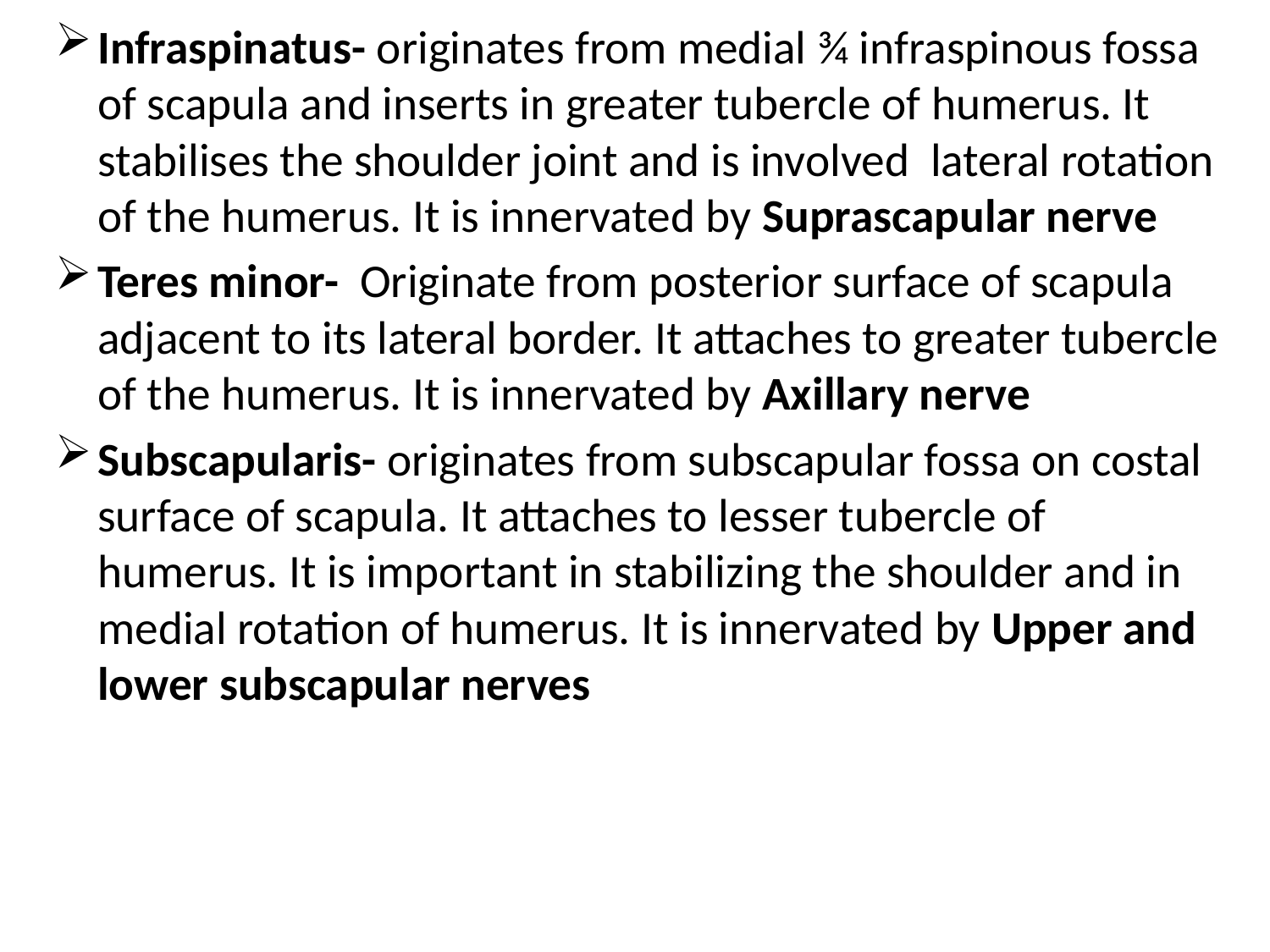

Infraspinatus- originates from medial ¾ infraspinous fossa of scapula and inserts in greater tubercle of humerus. It stabilises the shoulder joint and is involved  lateral rotation of the humerus. It is innervated by Suprascapular nerve
Teres minor-  Originate from posterior surface of scapula adjacent to its lateral border. It attaches to greater tubercle of the humerus. It is innervated by Axillary nerve
Subscapularis- originates from subscapular fossa on costal surface of scapula. It attaches to lesser tubercle of humerus. It is important in stabilizing the shoulder and in medial rotation of humerus. It is innervated by Upper and lower subscapular nerves